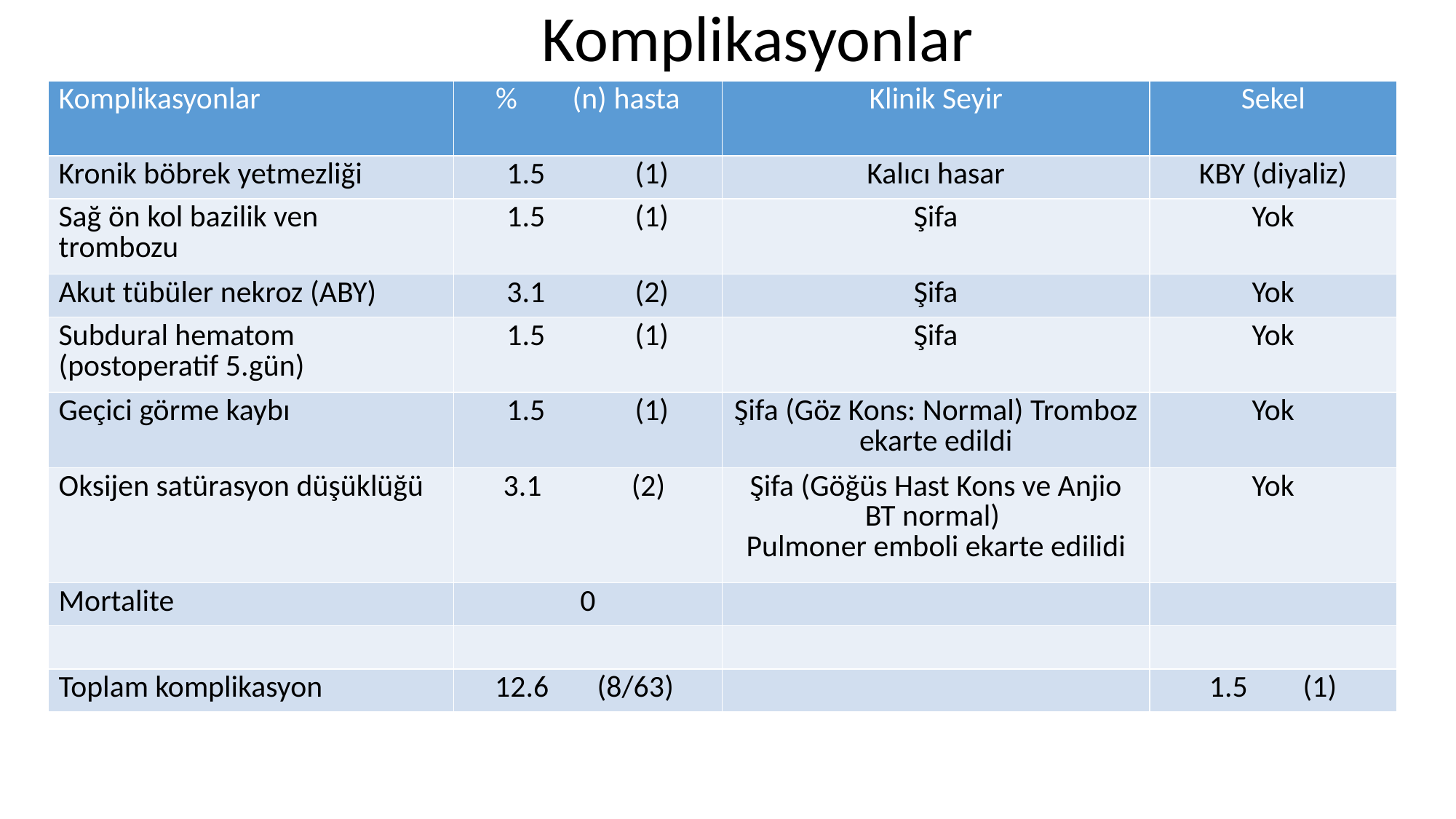

# Komplikasyonlar
| Komplikasyonlar | % (n) hasta | Klinik Seyir | Sekel |
| --- | --- | --- | --- |
| Kronik böbrek yetmezliği | 1.5 (1) | Kalıcı hasar | KBY (diyaliz) |
| Sağ ön kol bazilik ven trombozu | 1.5 (1) | Şifa | Yok |
| Akut tübüler nekroz (ABY) | 3.1 (2) | Şifa | Yok |
| Subdural hematom (postoperatif 5.gün) | 1.5 (1) | Şifa | Yok |
| Geçici görme kaybı | 1.5 (1) | Şifa (Göz Kons: Normal) Tromboz ekarte edildi | Yok |
| Oksijen satürasyon düşüklüğü | 3.1 (2) | Şifa (Göğüs Hast Kons ve Anjio BT normal) Pulmoner emboli ekarte edilidi | Yok |
| Mortalite | 0 |  |  |
|  |  |  |  |
| Toplam komplikasyon | 12.6 (8/63) |  | 1.5 (1) |